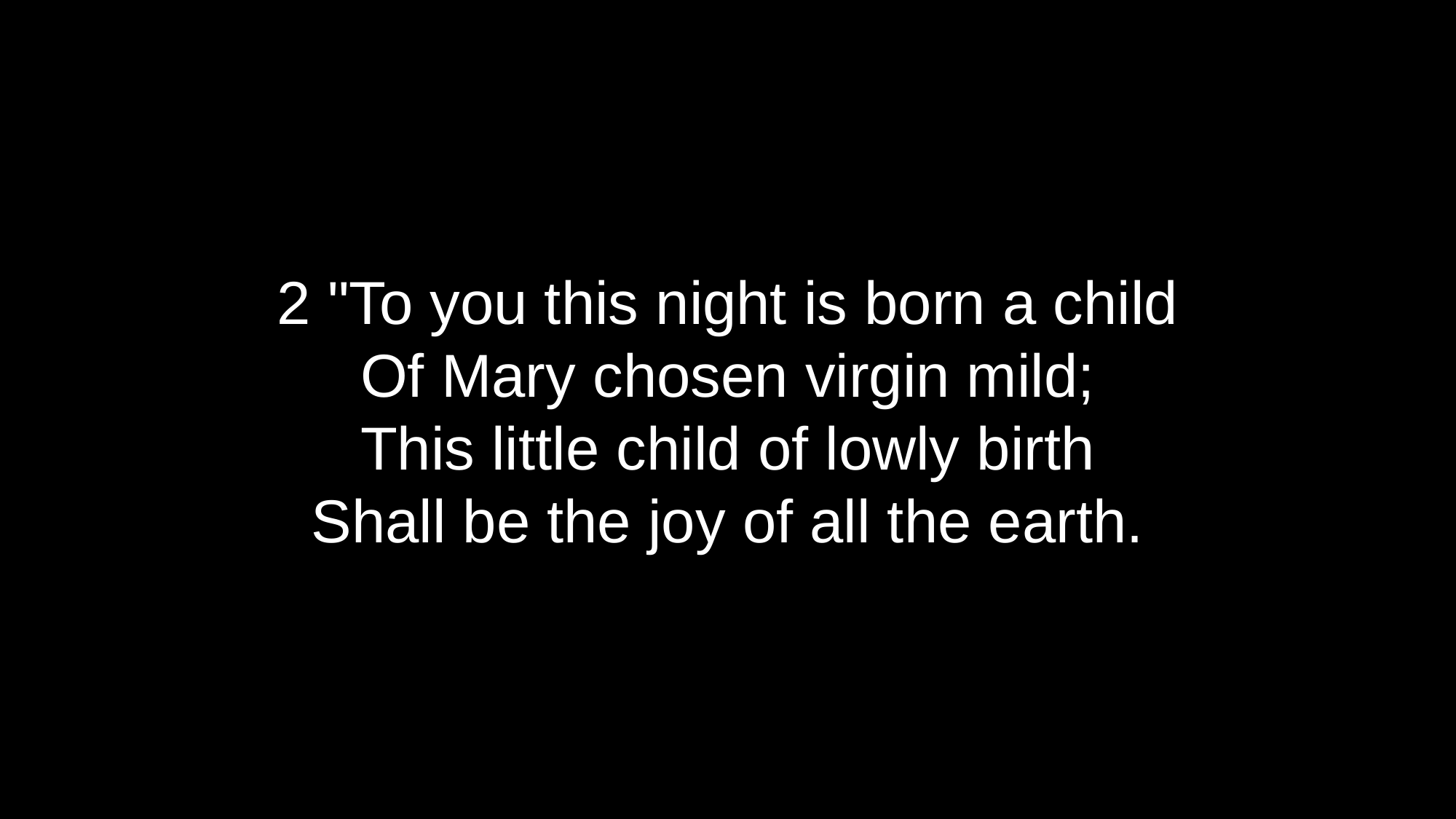

2 "To you this night is born a child
Of Mary chosen virgin mild;
This little child of lowly birth
Shall be the joy of all the earth.